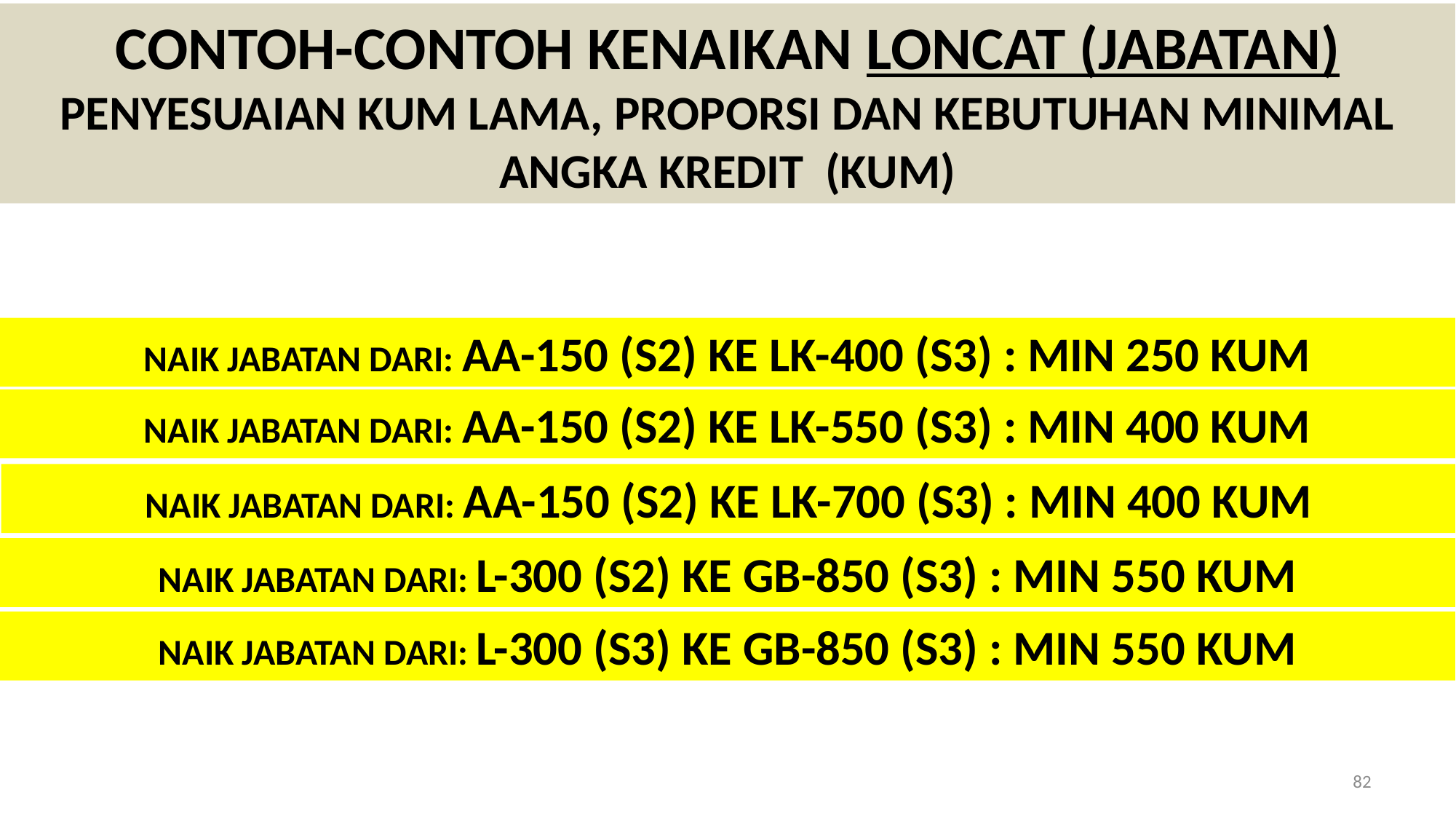

CONTOH-CONTOH KENAIKAN LONCAT (JABATAN)
PENYESUAIAN KUM LAMA, PROPORSI DAN KEBUTUHAN MINIMAL ANGKA KREDIT  (KUM)
NAIK JABATAN DARI: AA-150 (S2) KE LK-400 (S3) : MIN 250 KUM
NAIK JABATAN DARI: AA-150 (S2) KE LK-550 (S3) : MIN 400 KUM
NAIK JABATAN DARI: AA-150 (S2) KE LK-700 (S3) : MIN 400 KUM
NAIK JABATAN DARI: L-300 (S2) KE GB-850 (S3) : MIN 550 KUM
NAIK JABATAN DARI: L-300 (S3) KE GB-850 (S3) : MIN 550 KUM
82